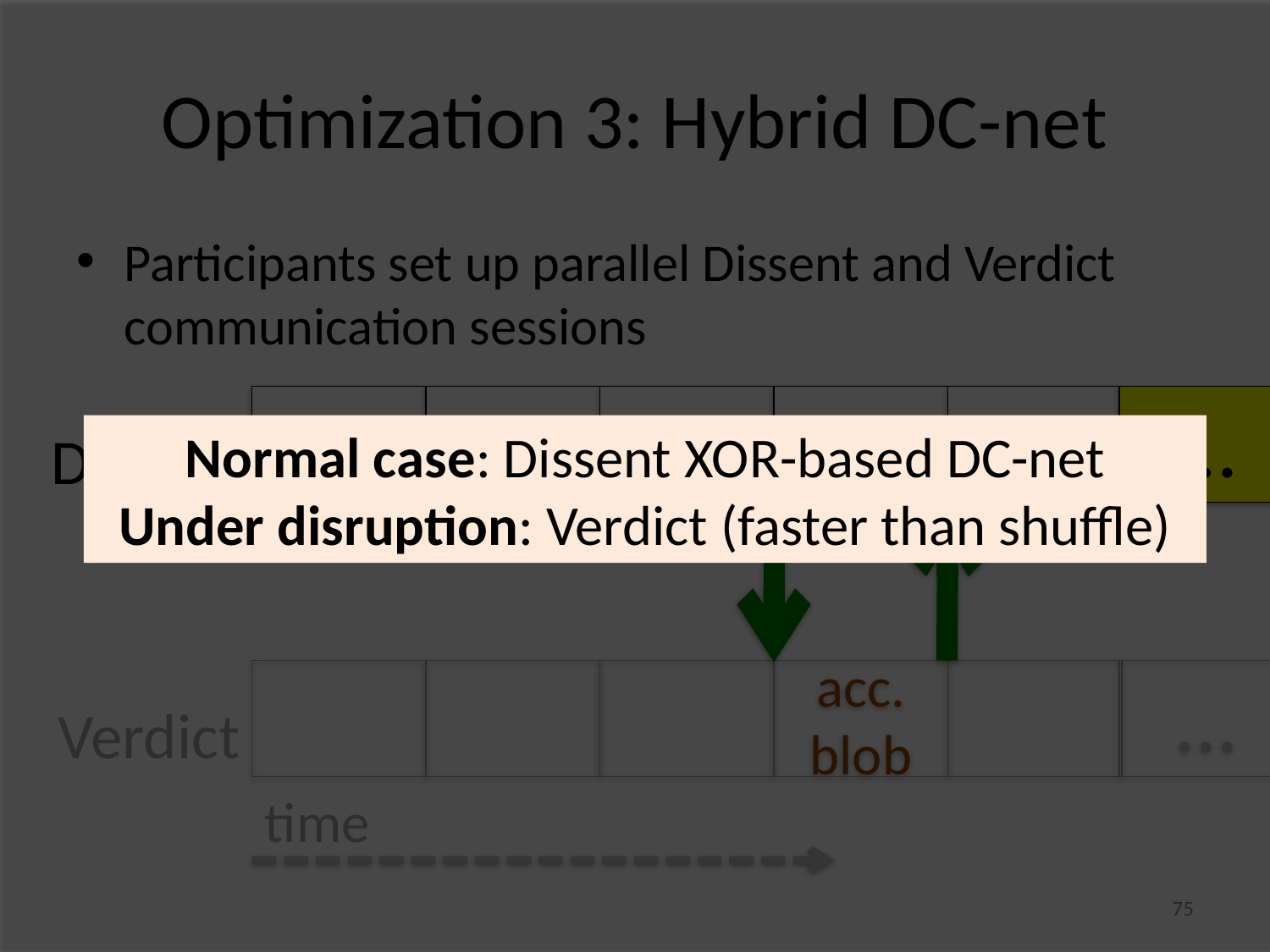

# Optimization 3: Hybrid DC-net
Participants set up parallel Dissent and Verdict communication sessions
Acco
unt#

351
…
Dissent
Normal case: Dissent XOR-based DC-net
Under disruption: Verdict (faster than shuffle)

acc. blob

…
Verdict
time
75